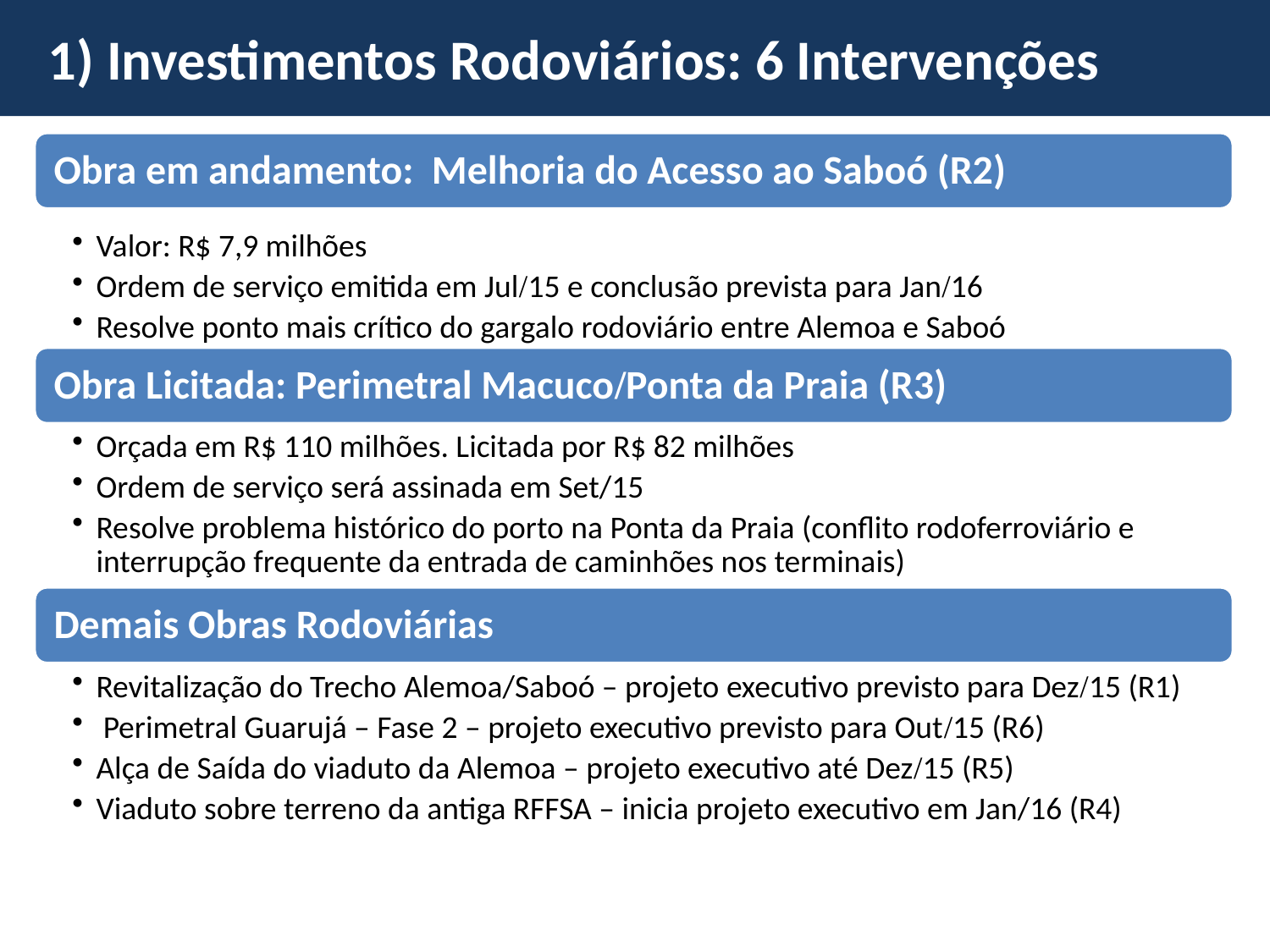

1) Investimentos Rodoviários: 6 Intervenções
Obra em andamento:  Melhoria do Acesso ao Saboó (R2)
Valor: R$ 7,9 milhões
Ordem de serviço emitida em Jul/15 e conclusão prevista para Jan/16
Resolve ponto mais crítico do gargalo rodoviário entre Alemoa e Saboó
Obra Licitada: Perimetral Macuco/Ponta da Praia (R3)
Orçada em R$ 110 milhões. Licitada por R$ 82 milhões
Ordem de serviço será assinada em Set/15
Resolve problema histórico do porto na Ponta da Praia (conflito rodoferroviário e interrupção frequente da entrada de caminhões nos terminais)
Demais Obras Rodoviárias
Revitalização do Trecho Alemoa/Saboó – projeto executivo previsto para Dez/15 (R1)
 Perimetral Guarujá – Fase 2 – projeto executivo previsto para Out/15 (R6)
Alça de Saída do viaduto da Alemoa – projeto executivo até Dez/15 (R5)
Viaduto sobre terreno da antiga RFFSA – inicia projeto executivo em Jan/16 (R4)